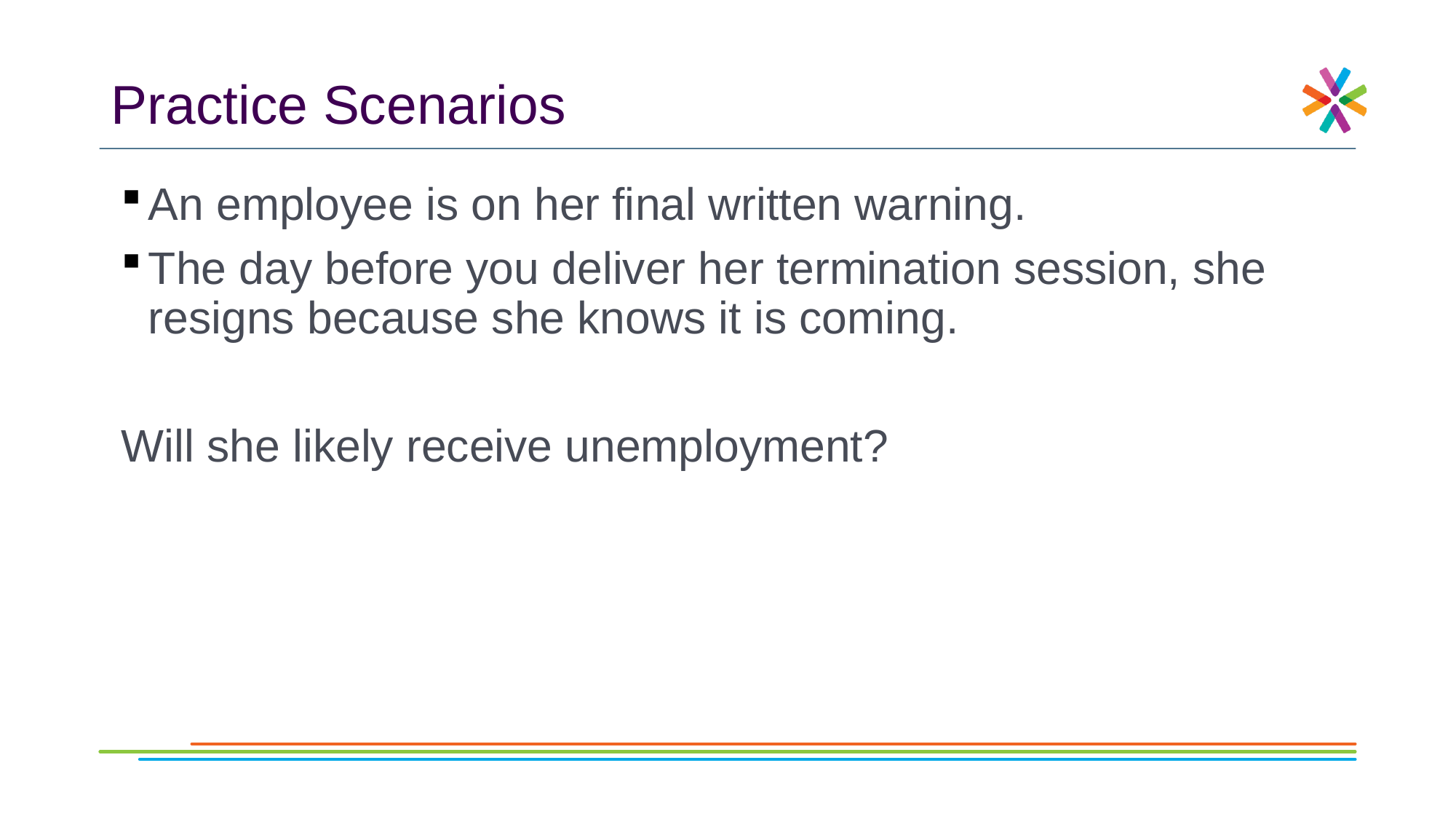

# Practice Scenarios
An employee is on her final written warning.
The day before you deliver her termination session, she resigns because she knows it is coming.

Will she likely receive unemployment?